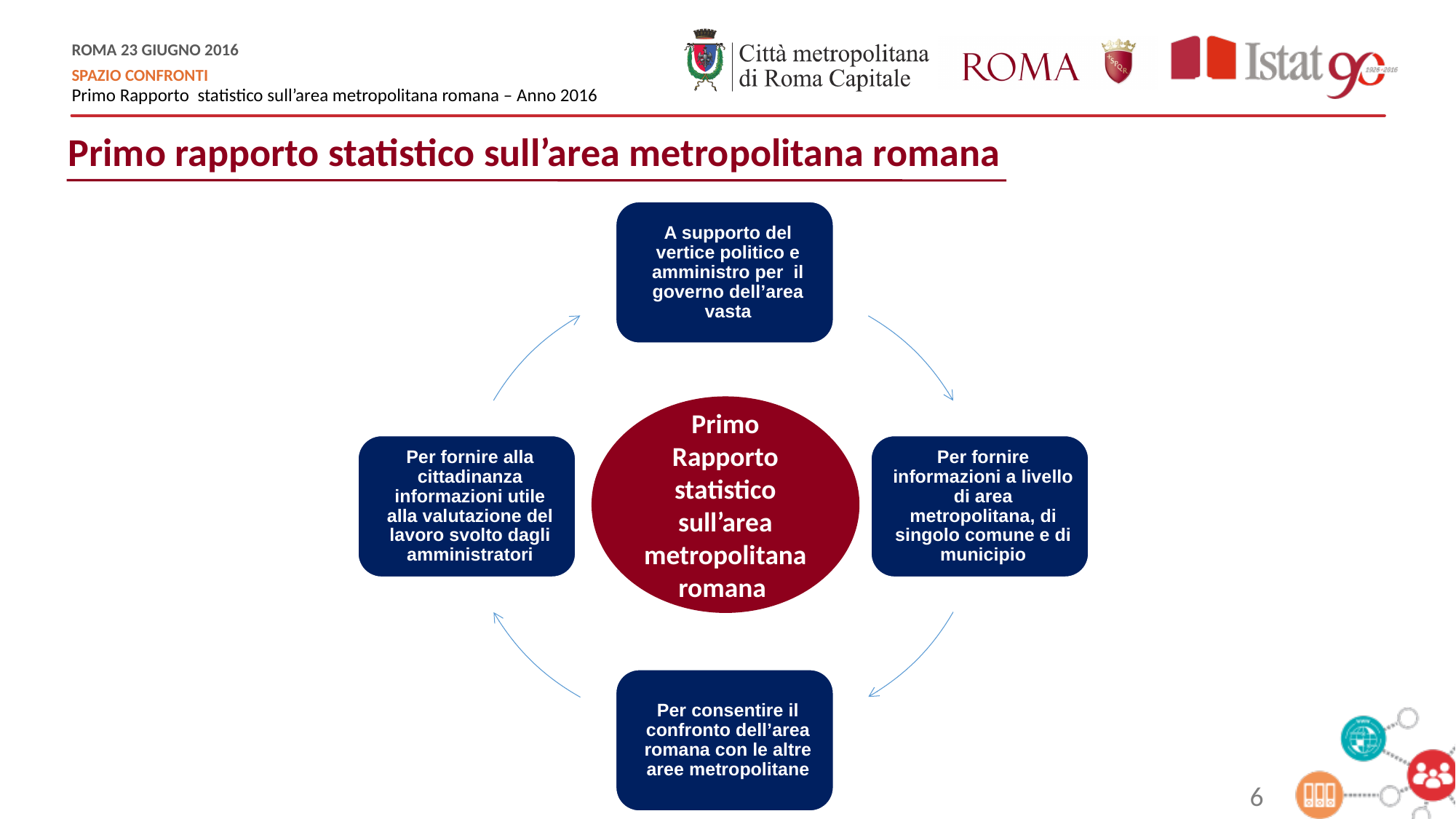

Primo rapporto statistico sull’area metropolitana romana
A supporto del vertice politico e amministro per  il governo dell’area vasta
Per fornire informazioni a livello di area metropolitana, di singolo comune e di municipio
Per consentire il confronto dell’area romana con le altre aree metropolitane
Per fornire alla cittadinanza informazioni utile alla valutazione del lavoro svolto dagli amministratori
Primo Rapporto statistico sull’area metropolitana romana
6